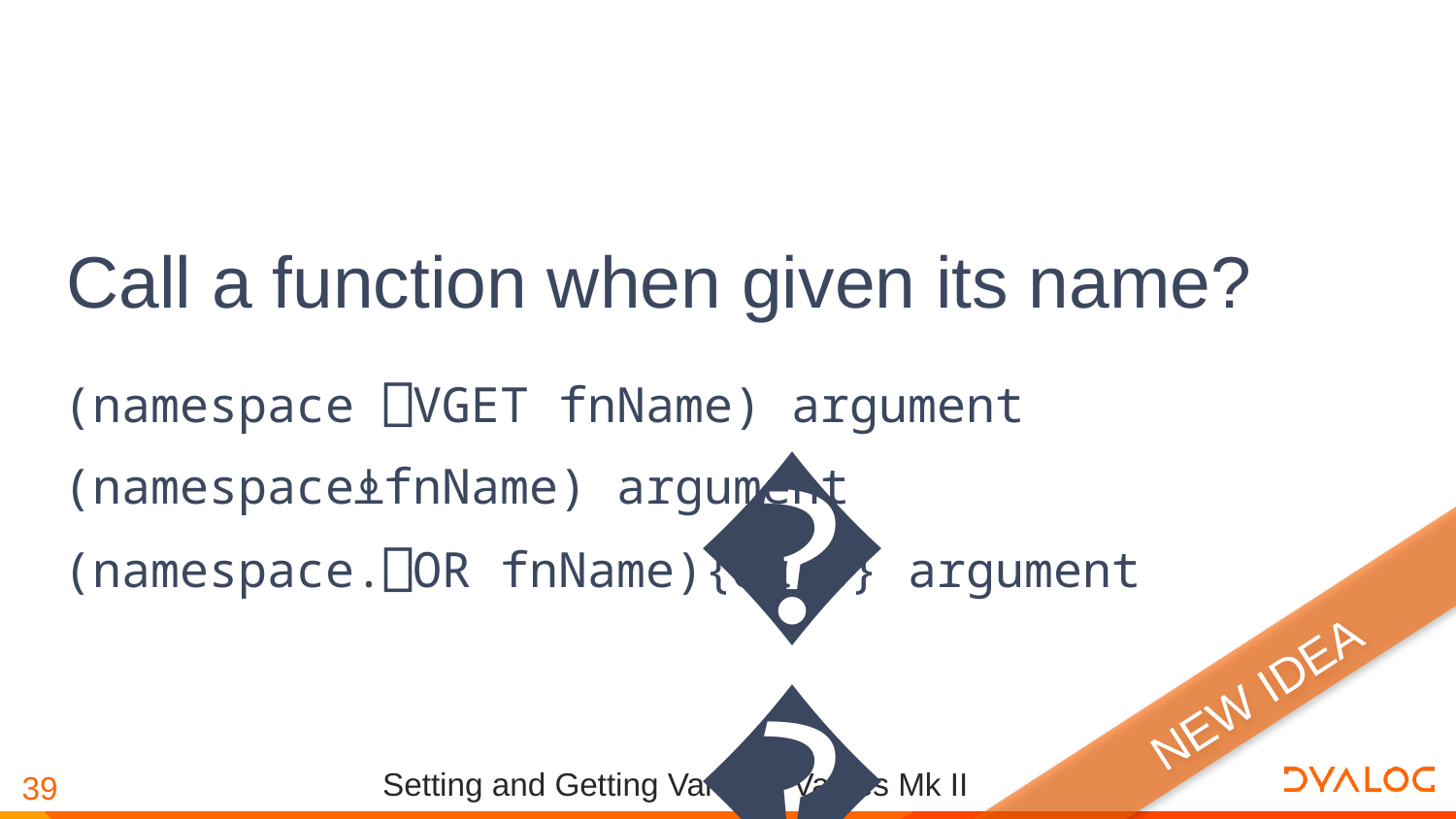

(namespace ⎕VGET fnName) argument
(namespace⍎fnName) argument
(namespace.⎕OR fnName){⍺⍺ ⍵} argument

# Call a function when given its name?
😉
NEW IDEA